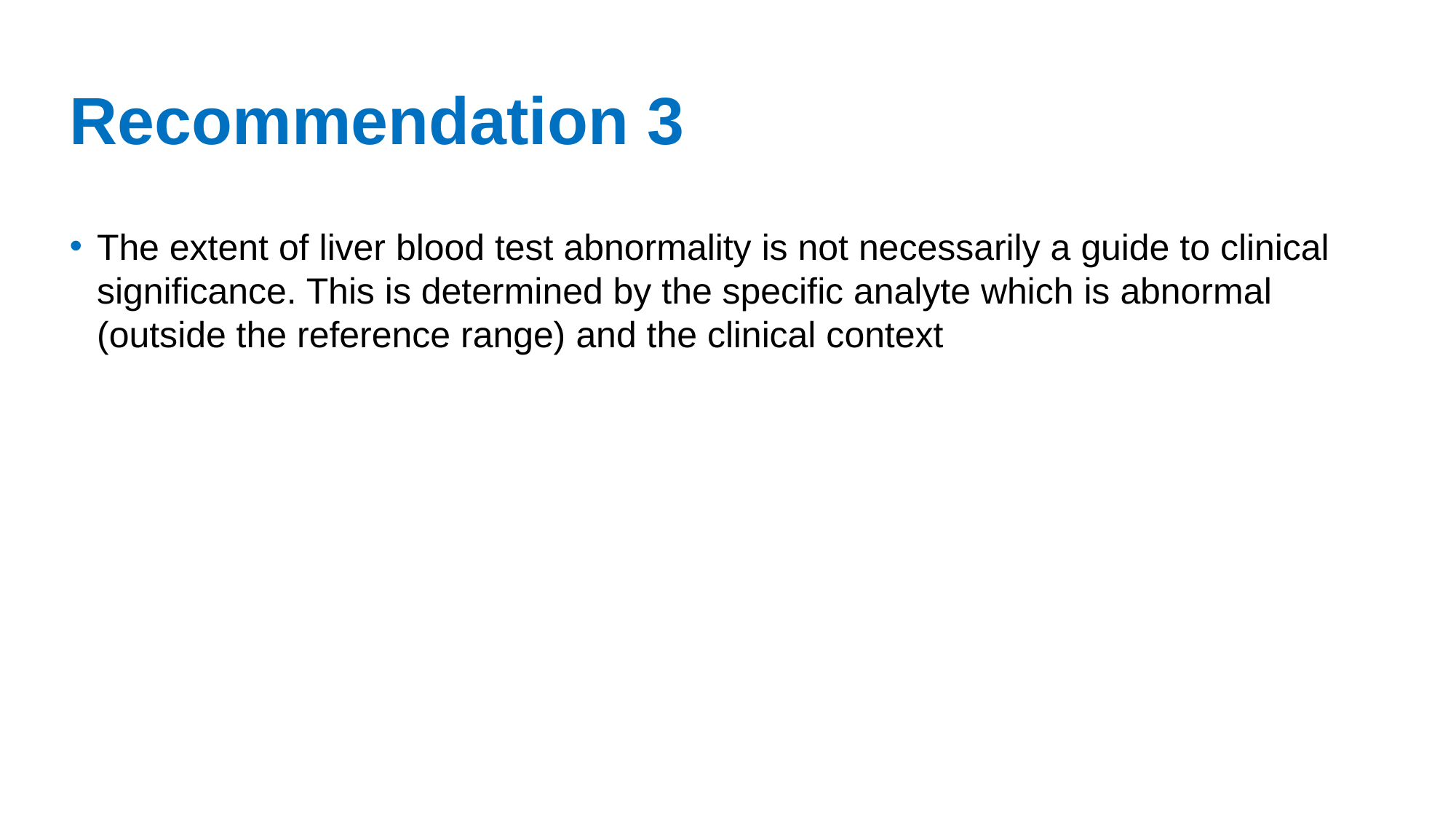

# Recommendation 3
The extent of liver blood test abnormality is not necessarily a guide to clinical significance. This is determined by the specific analyte which is abnormal (outside the reference range) and the clinical context